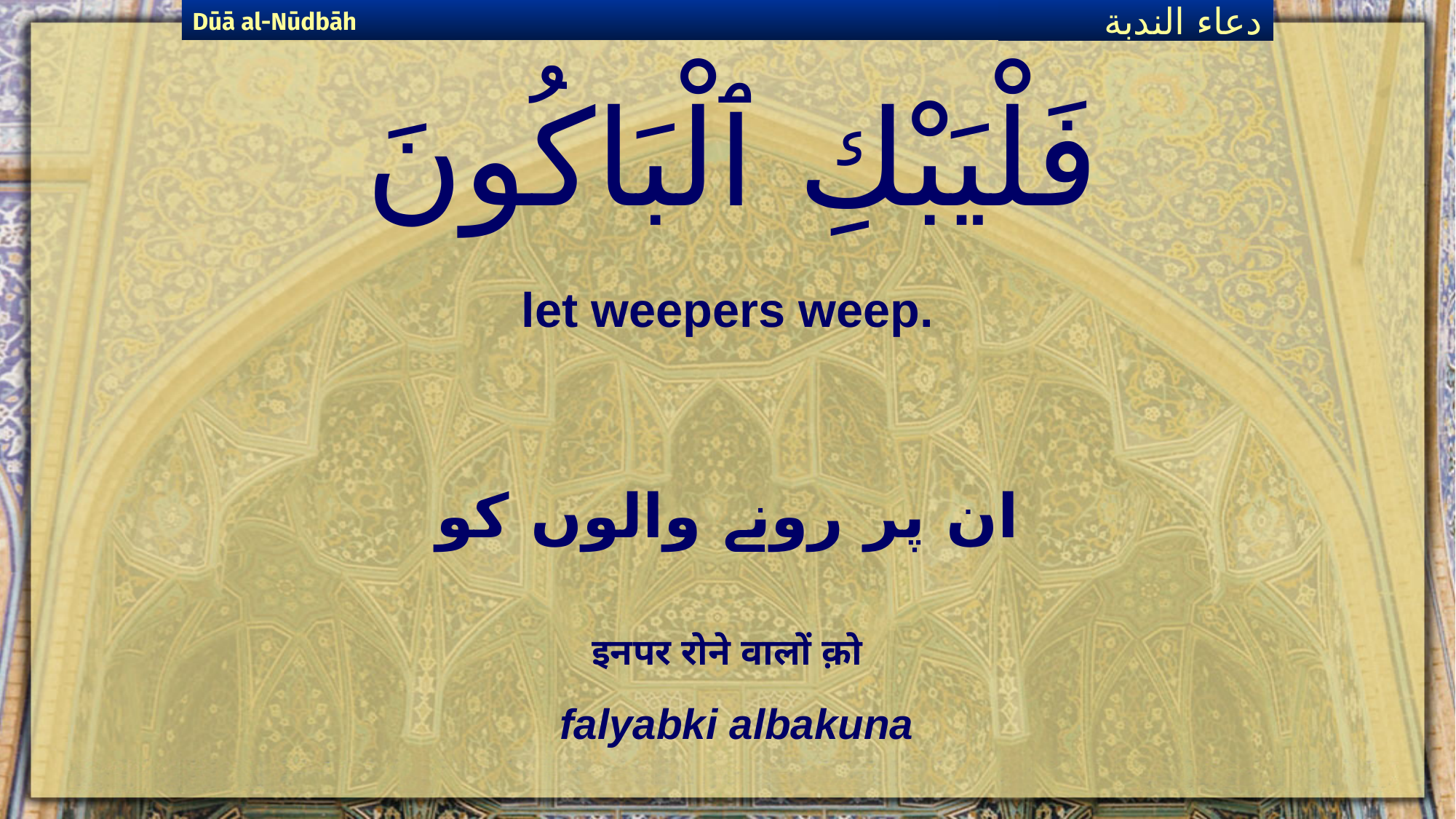

Dūā al-Nūdbāh
دعاء الندبة
# فَلْيَبْكِ ٱلْبَاكُونَ
let weepers weep.
ان پر رونے والوں کو
इनपर रोने वालों क़ो
falyabki albakuna